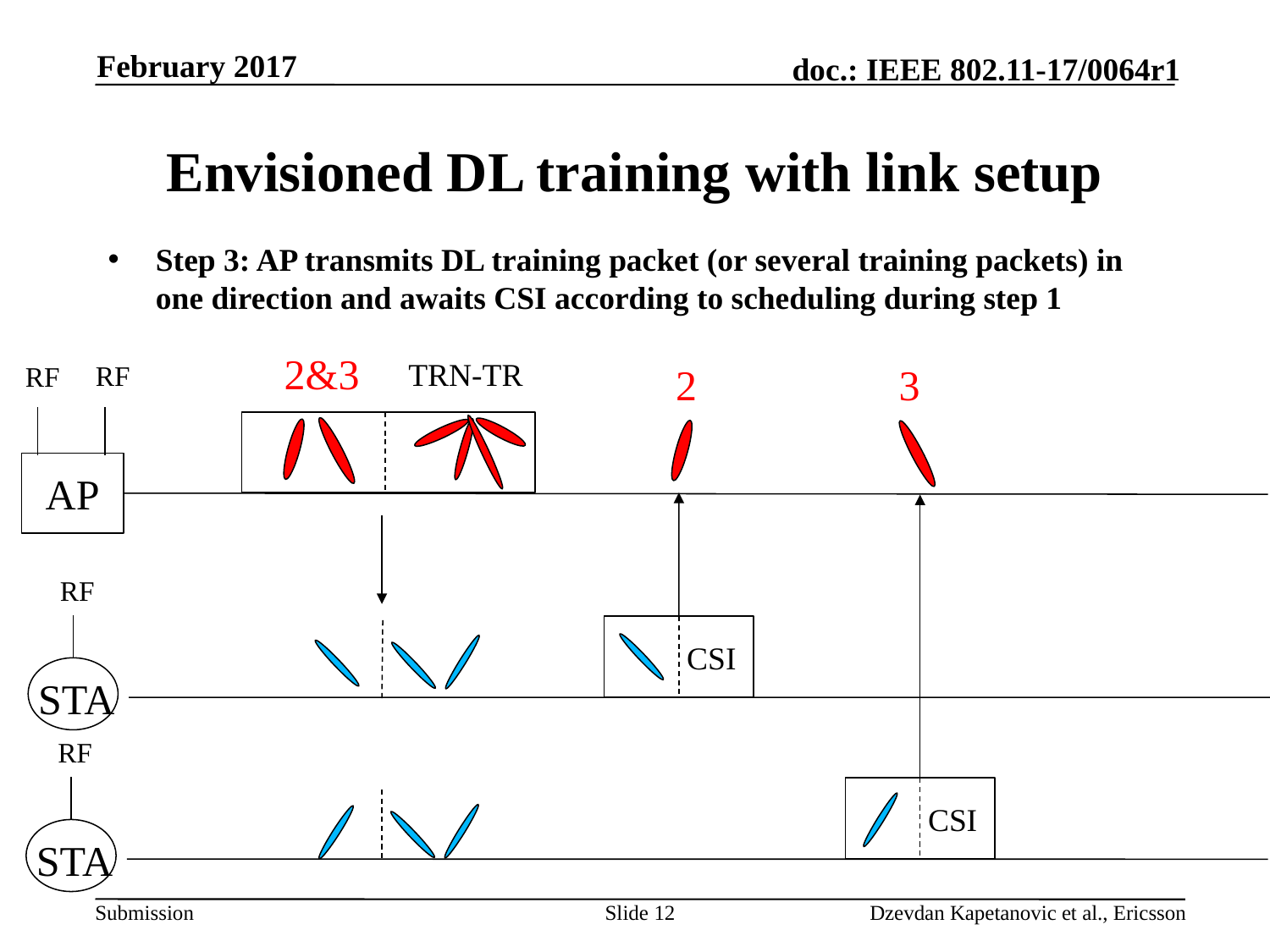

February 2017
# Envisioned DL training with link setup
Step 3: AP transmits DL training packet (or several training packets) in one direction and awaits CSI according to scheduling during step 1
2&3
TRN-TR
2
RF
RF
3

AP

CSI

CSI

RF

STA

RF

STA

Slide 12
Dzevdan Kapetanovic et al., Ericsson